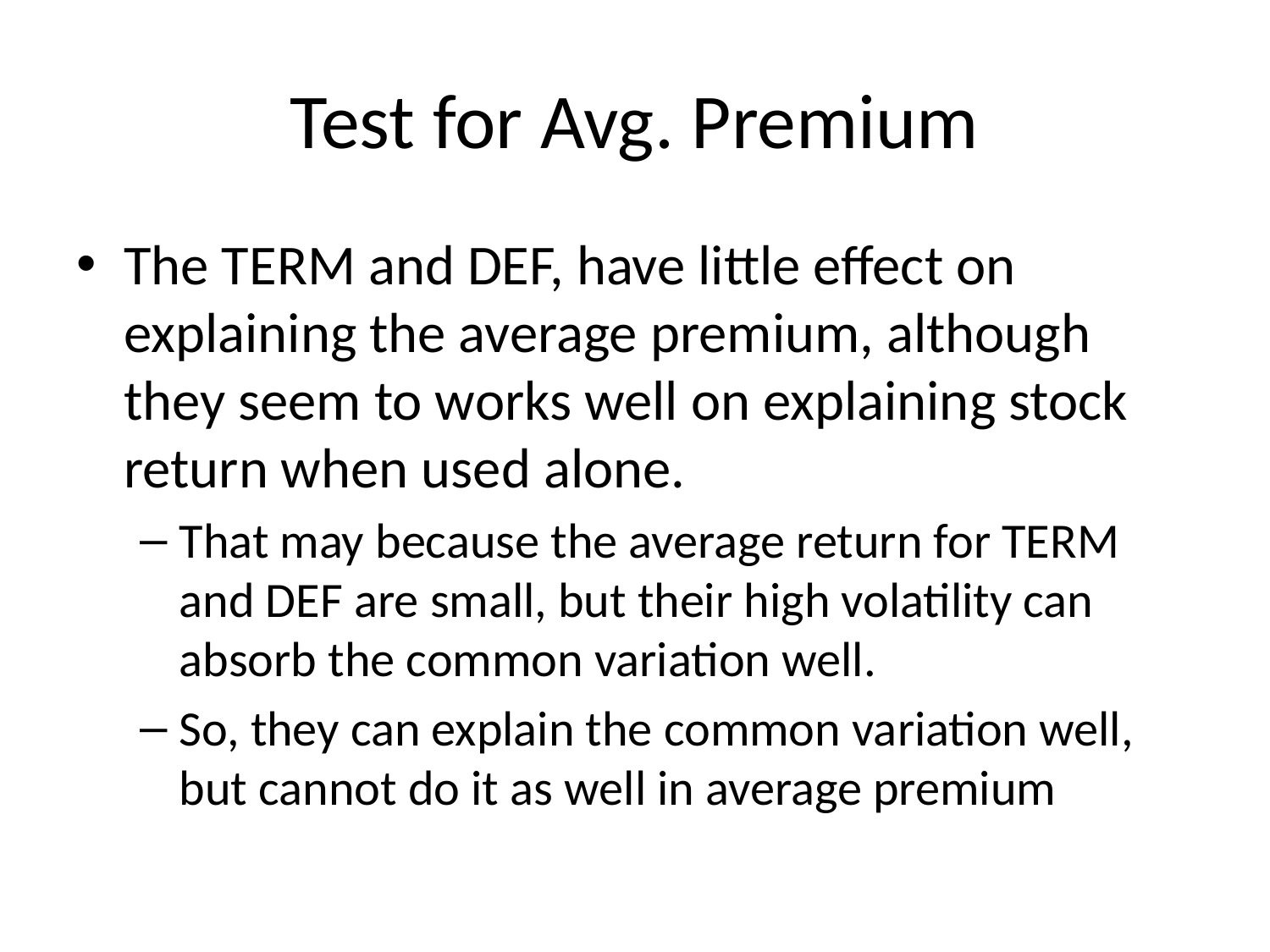

# Test for Avg. Premium
The TERM and DEF, have little effect on explaining the average premium, although they seem to works well on explaining stock return when used alone.
That may because the average return for TERM and DEF are small, but their high volatility can absorb the common variation well.
So, they can explain the common variation well, but cannot do it as well in average premium